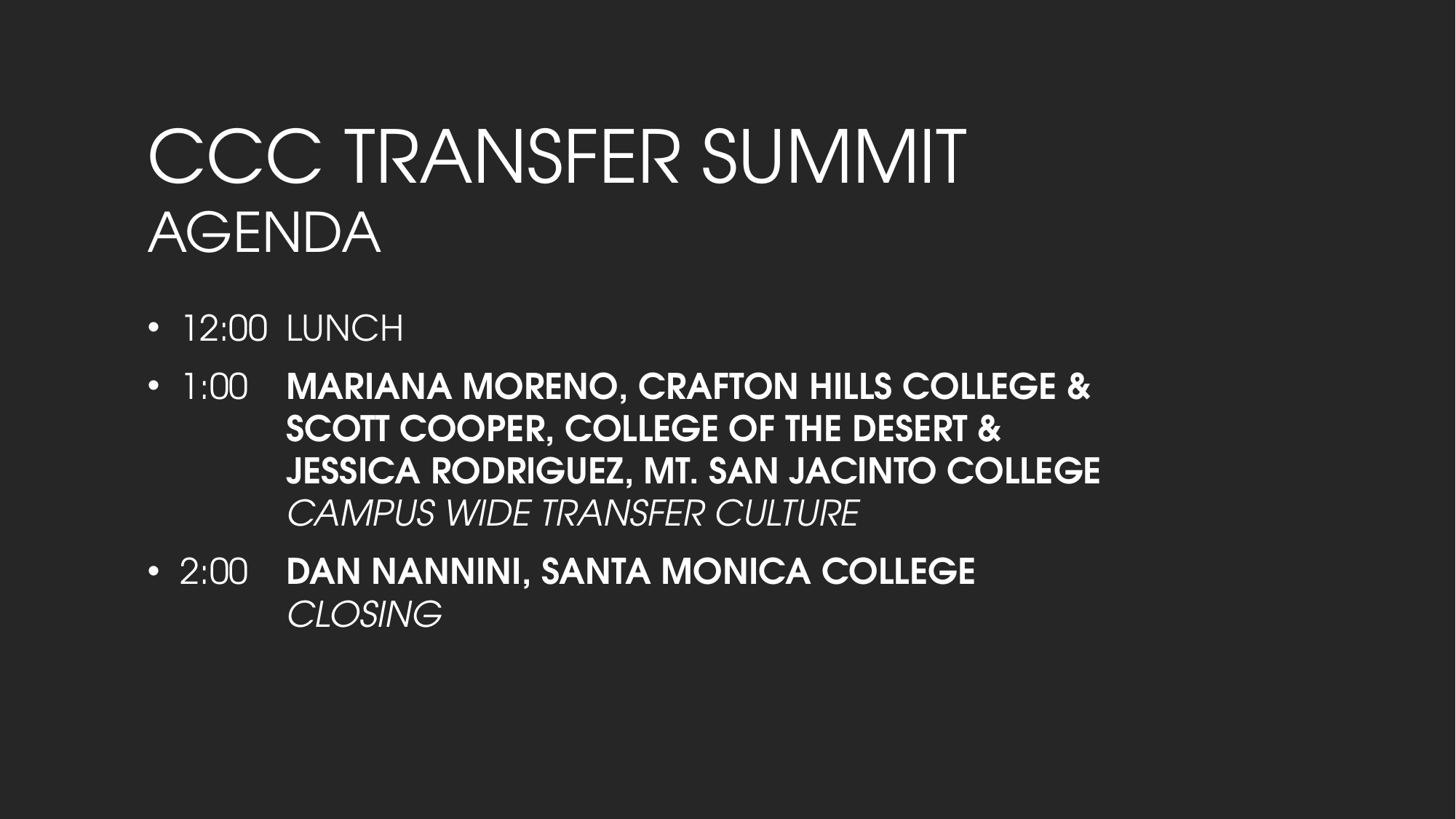

# CCC TRANSFER SUMMIT Agenda
12:00 	Lunch
1:00		Mariana Moreno, Crafton Hills College &
			Scott Cooper, College of the Desert &
			Jessica Rodriguez, Mt. San Jacinto College
			Campus Wide Transfer Culture
2:00		Dan Nannini, Santa Monica College
			Closing